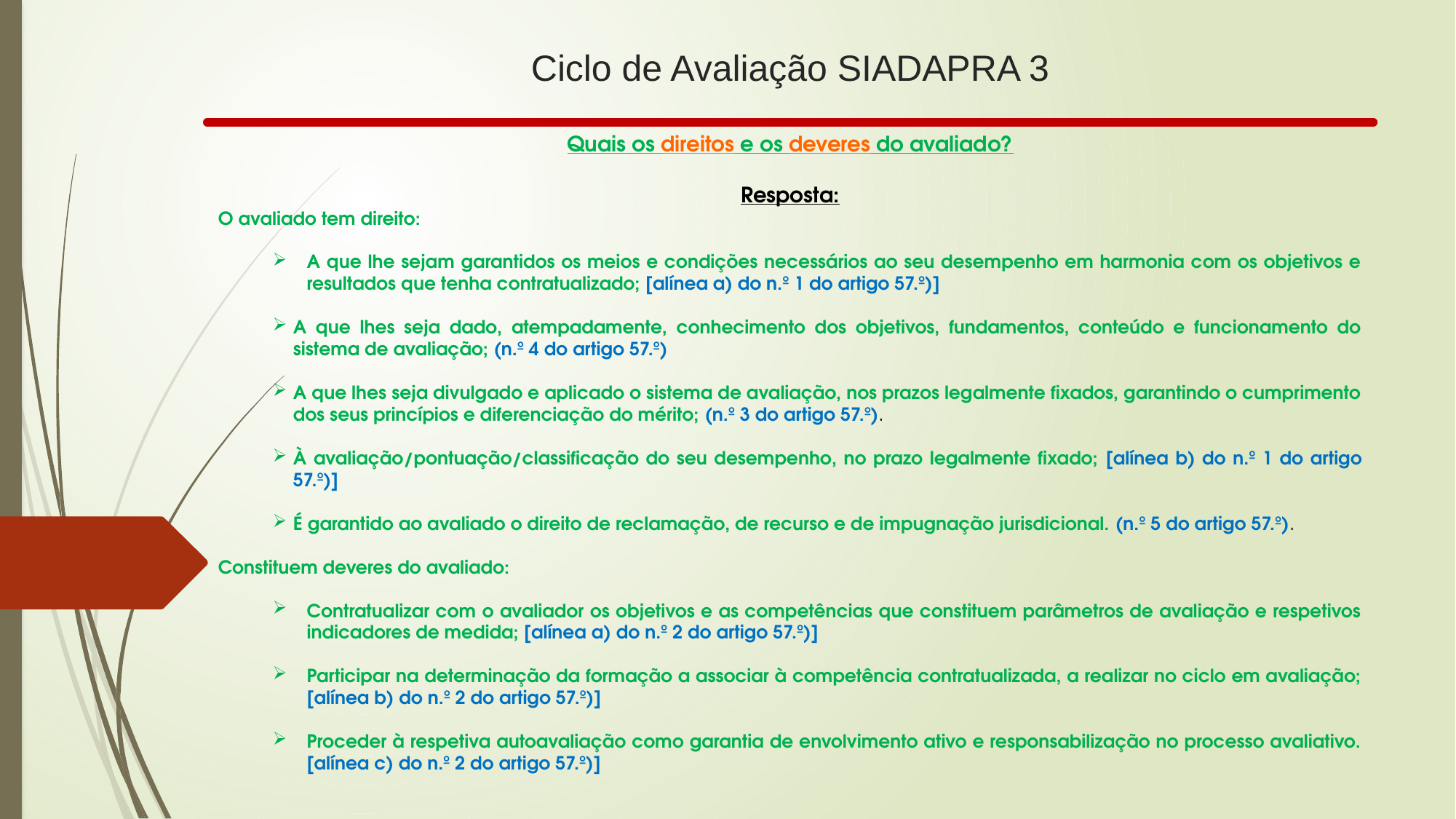

# Ciclo de Avaliação SIADAPRA 3
Quais os direitos e os deveres do avaliado?

Resposta:
O avaliado tem direito:

A que lhe sejam garantidos os meios e condições necessários ao seu desempenho em harmonia com os objetivos e resultados que tenha contratualizado; [alínea a) do n.º 1 do artigo 57.º)]

A que lhes seja dado, atempadamente, conhecimento dos objetivos, fundamentos, conteúdo e funcionamento do sistema de avaliação; (n.º 4 do artigo 57.º)

A que lhes seja divulgado e aplicado o sistema de avaliação, nos prazos legalmente fixados, garantindo o cumprimento dos seus princípios e diferenciação do mérito; (n.º 3 do artigo 57.º).

À avaliação/pontuação/classificação do seu desempenho, no prazo legalmente fixado; [alínea b) do n.º 1 do artigo 57.º)]

É garantido ao avaliado o direito de reclamação, de recurso e de impugnação jurisdicional. (n.º 5 do artigo 57.º).

Constituem deveres do avaliado:

Contratualizar com o avaliador os objetivos e as competências que constituem parâmetros de avaliação e respetivos indicadores de medida; [alínea a) do n.º 2 do artigo 57.º)]

Participar na determinação da formação a associar à competência contratualizada, a realizar no ciclo em avaliação; [alínea b) do n.º 2 do artigo 57.º)]

Proceder à respetiva autoavaliação como garantia de envolvimento ativo e responsabilização no processo avaliativo. [alínea c) do n.º 2 do artigo 57.º)]